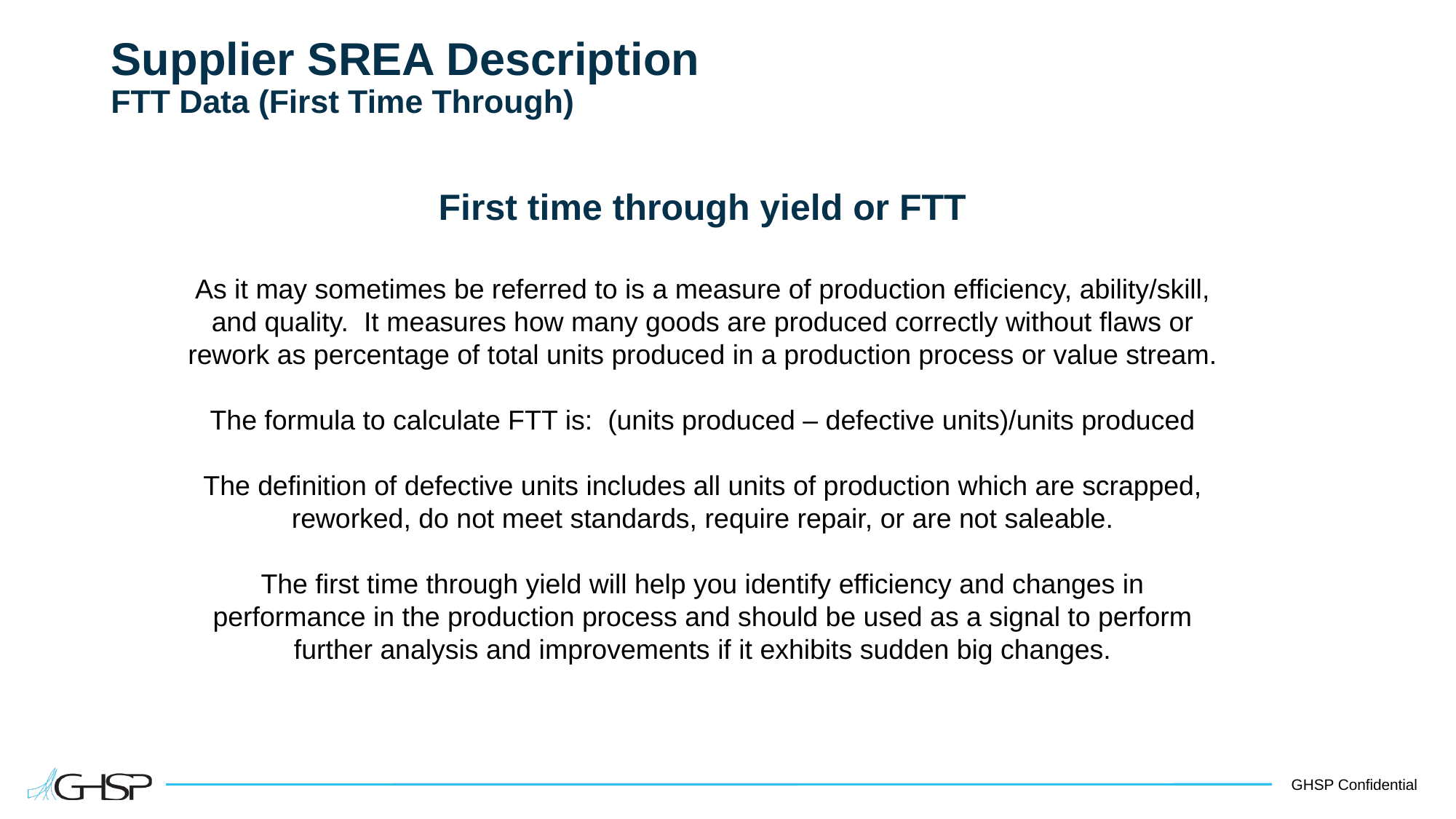

# Supplier SREA Description FTT Data (First Time Through)
First time through yield or FTT

As it may sometimes be referred to is a measure of production efficiency, ability/skill, and quality.  It measures how many goods are produced correctly without flaws or rework as percentage of total units produced in a production process or value stream.

The formula to calculate FTT is:  (units produced – defective units)/units produced

The definition of defective units includes all units of production which are scrapped, reworked, do not meet standards, require repair, or are not saleable.

The first time through yield will help you identify efficiency and changes in performance in the production process and should be used as a signal to perform further analysis and improvements if it exhibits sudden big changes.